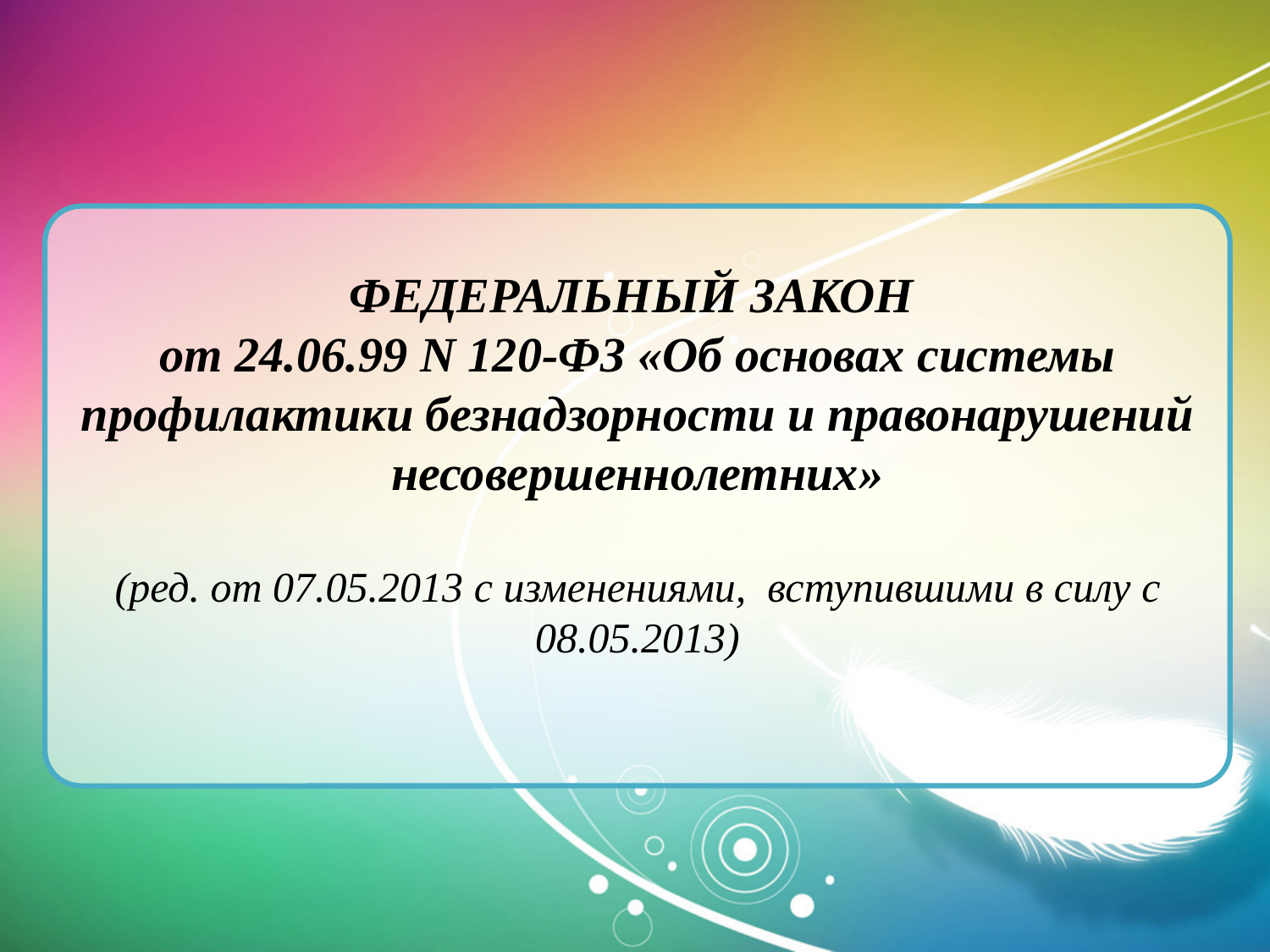

ФЕДЕРАЛЬНЫЙ ЗАКОН
от 24.06.99 N 120-ФЗ «Об основах системы профилактики безнадзорности и правонарушений несовершеннолетних»

(ред. от 07.05.2013 с изменениями,  вступившими в силу с 08.05.2013)